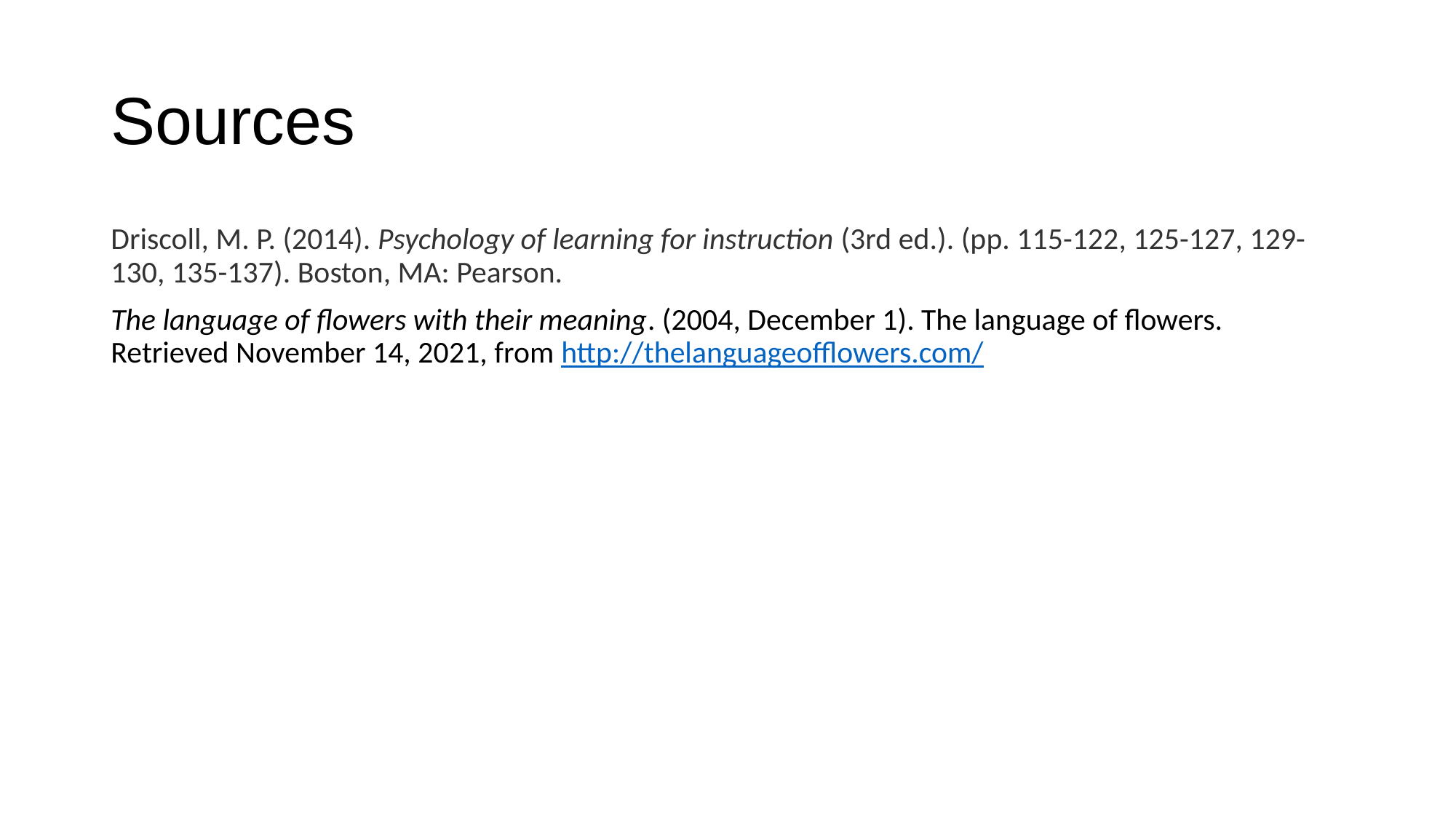

# Sources
Driscoll, M. P. (2014). Psychology of learning for instruction (3rd ed.). (pp. 115-122, 125-127, 129-130, 135-137). Boston, MA: Pearson.
The language of flowers with their meaning. (2004, December 1). The language of flowers. Retrieved November 14, 2021, from http://thelanguageofflowers.com/